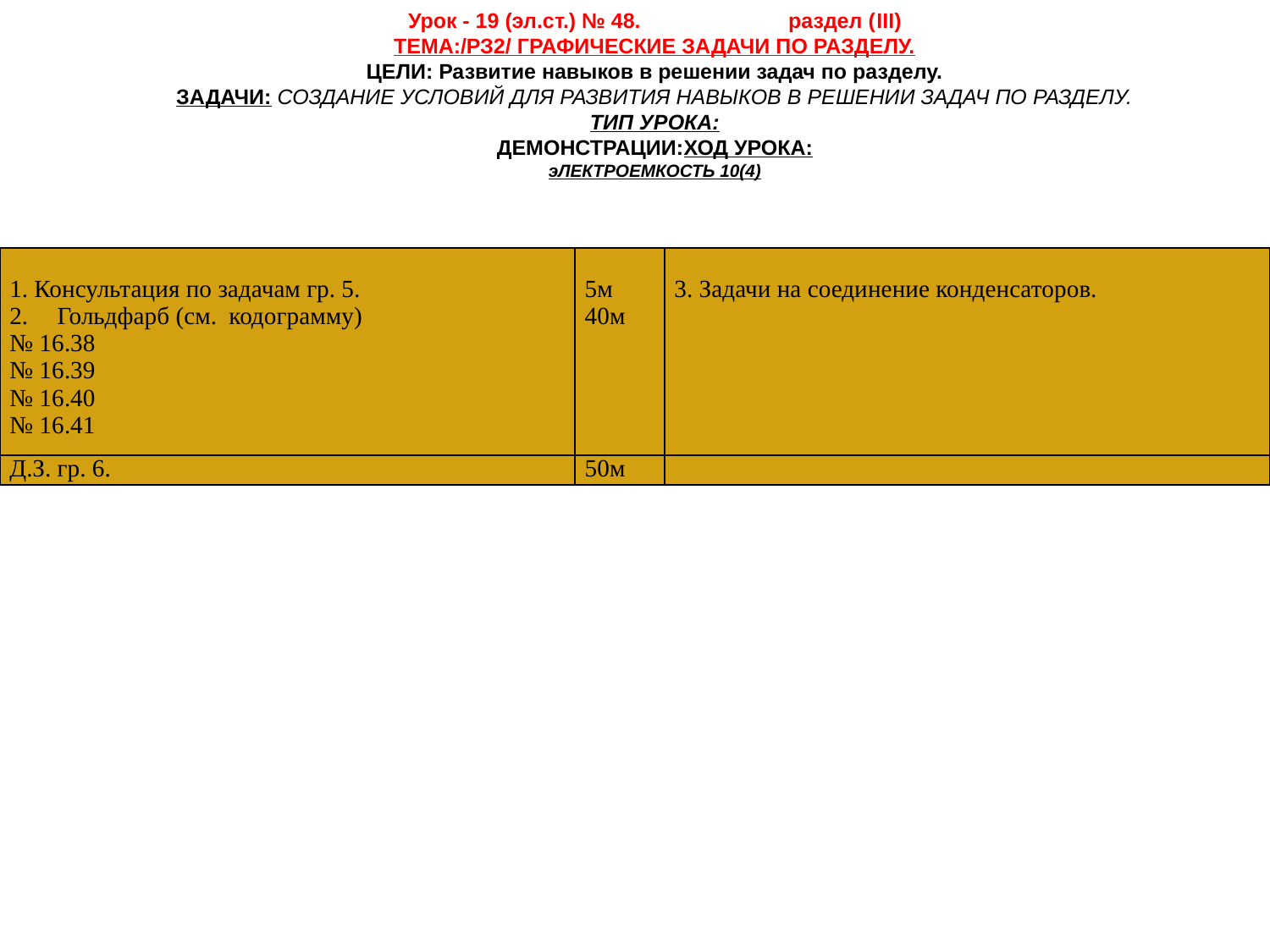

Урок - 19 (эл.ст.) № 48.                         раздел (III)
ТЕМА:/РЗ2/ ГРАФИЧЕСКИЕ ЗАДАЧИ ПО РАЗДЕЛУ.
ЦЕЛИ: Развитие навыков в решении задач по разделу.
ЗАДАЧИ: СОЗДАНИЕ УСЛОВИЙ ДЛЯ РАЗВИТИЯ НАВЫКОВ В РЕШЕНИИ ЗАДАЧ ПО РАЗДЕЛУ.
ТИП УРОКА:
ДЕМОНСТРАЦИИ:ХОД УРОКА:
эЛЕКТРОЕМКОСТЬ 10(4)

| 1. Консультация по задачам гр. 5. Гольдфарб (см. кодограмму) № 16.38 № 16.39 № 16.40 № 16.41 | 5м 40м | 3. Задачи на соединение конденсаторов. |
| --- | --- | --- |
| Д.З. гр. 6. | 50м |  |